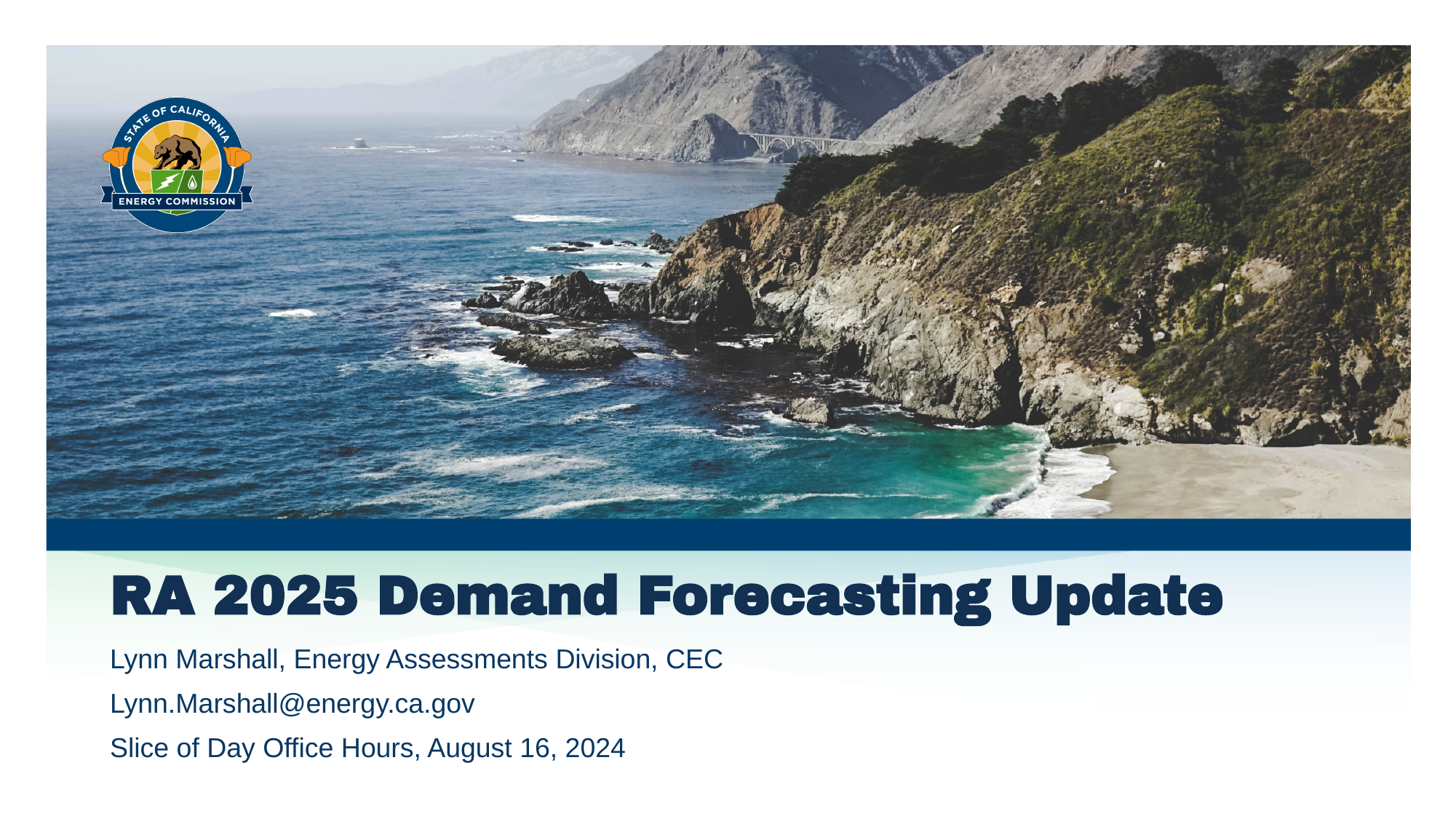

# RA 2025 Demand Forecasting Update
Lynn Marshall, Energy Assessments Division, CEC
Lynn.Marshall@energy.ca.gov
Slice of Day Office Hours, August 16, 2024